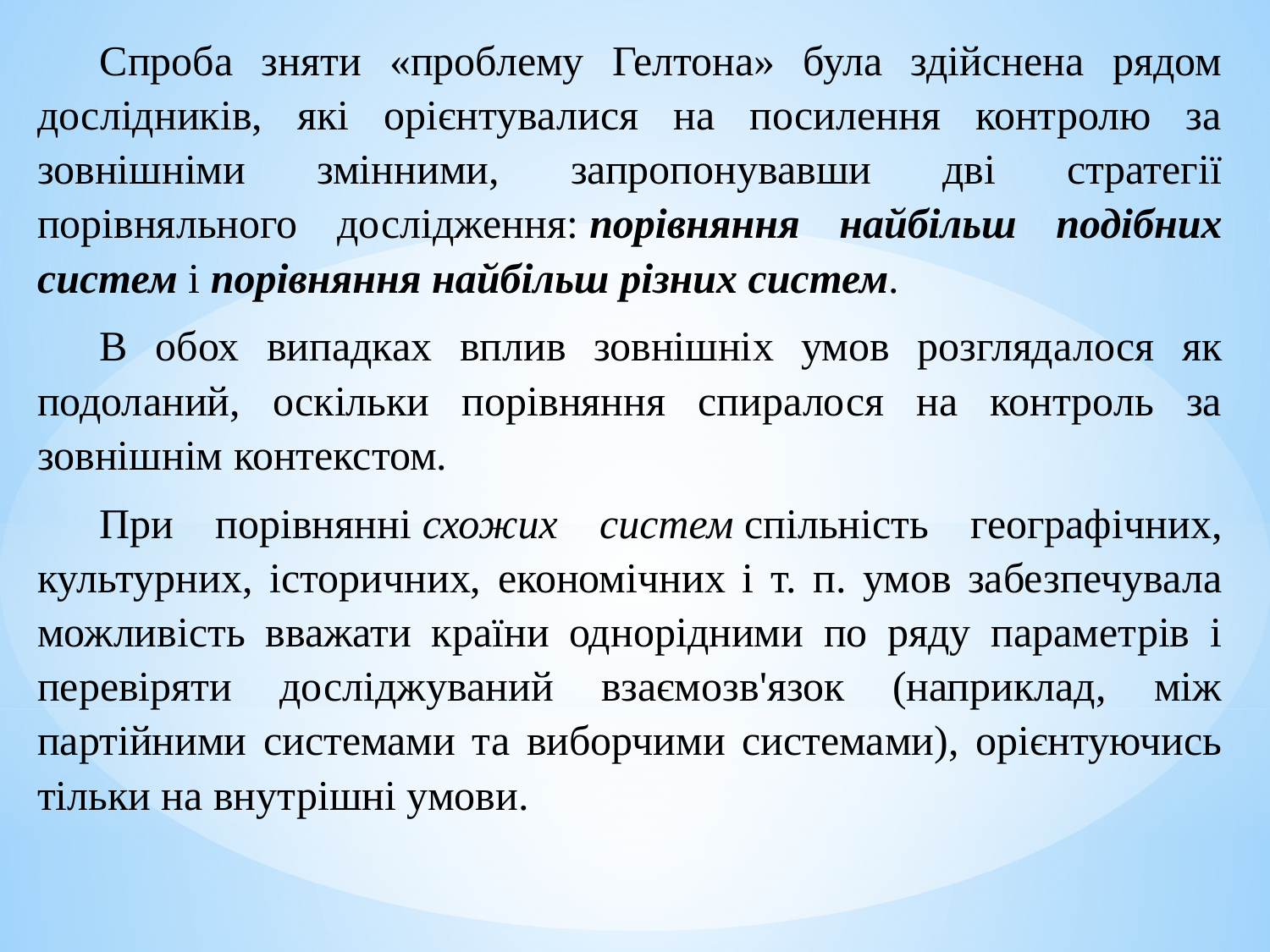

Спроба зняти «проблему Гелтона» була здійснена рядом дослідників, які орієнтувалися на посилення контролю за зовнішніми змінними, запропонувавши дві стратегії порівняльного дослідження: порівняння найбільш подібних систем і порівняння найбільш різних систем.
В обох випадках вплив зовнішніх умов розглядалося як подоланий, оскільки порівняння спиралося на контроль за зовнішнім контекстом.
При порівнянні схожих систем спільність географічних, культурних, історичних, економічних і т. п. умов забезпечувала можливість вважати країни однорідними по ряду параметрів і перевіряти досліджуваний взаємозв'язок (наприклад, між партійними системами та виборчими системами), орієнтуючись тільки на внутрішні умови.